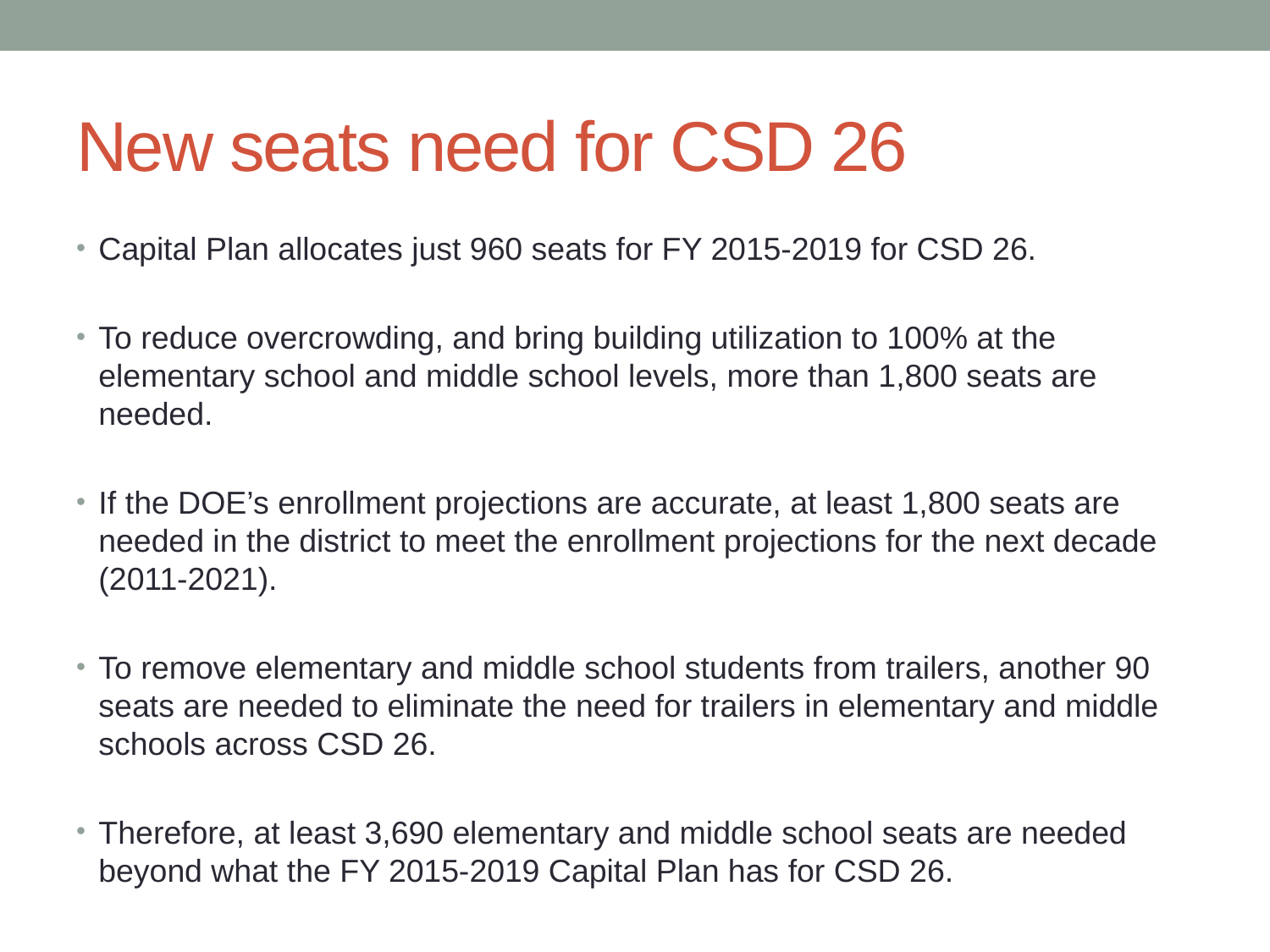

# New seats need for CSD 26
Capital Plan allocates just 960 seats for FY 2015-2019 for CSD 26.

To reduce overcrowding, and bring building utilization to 100% at the elementary school and middle school levels, more than 1,800 seats are needed.

If the DOE’s enrollment projections are accurate, at least 1,800 seats are needed in the district to meet the enrollment projections for the next decade (2011-2021).

To remove elementary and middle school students from trailers, another 90 seats are needed to eliminate the need for trailers in elementary and middle schools across CSD 26.

Therefore, at least 3,690 elementary and middle school seats are needed beyond what the FY 2015-2019 Capital Plan has for CSD 26.